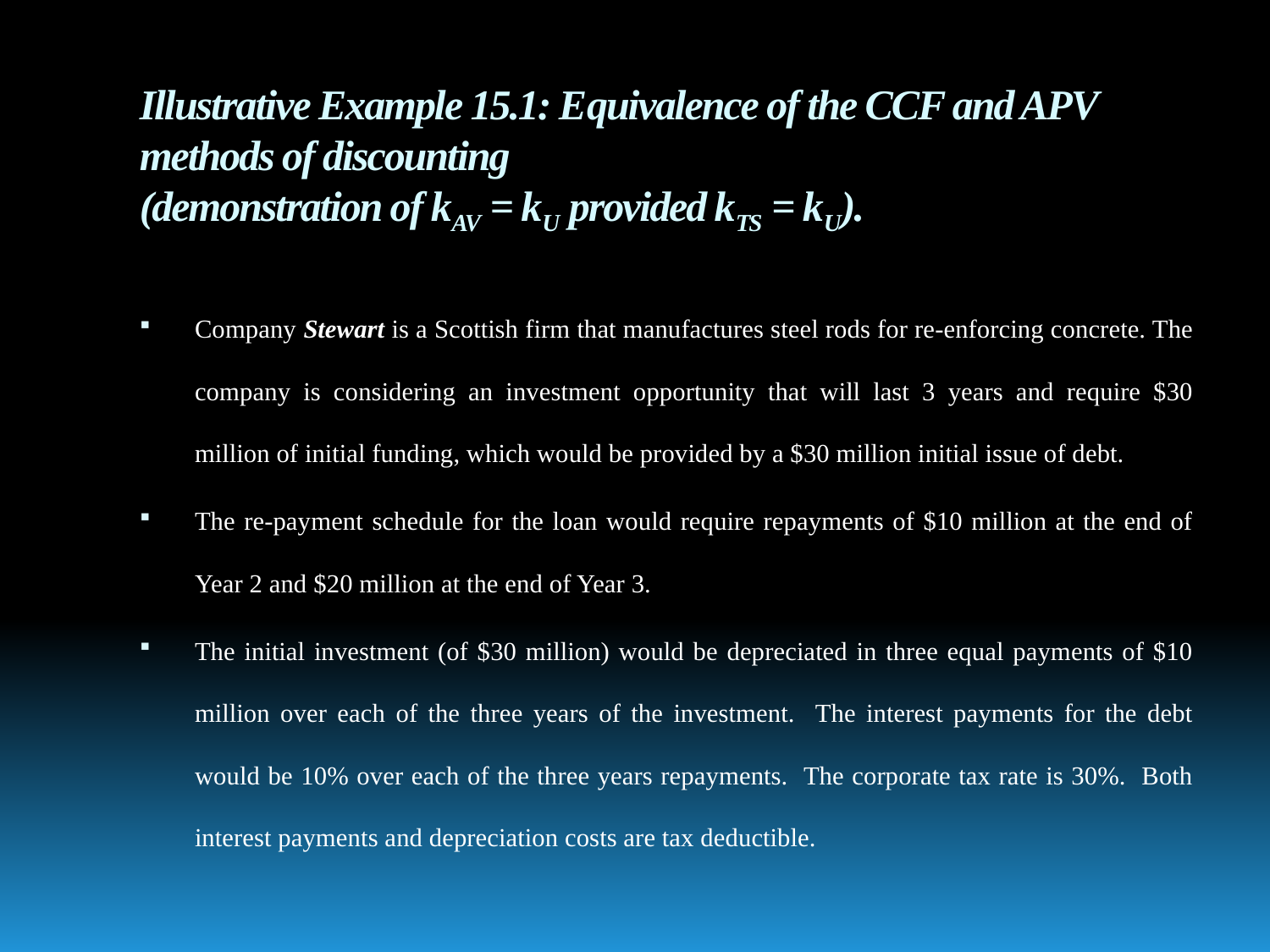

# Illustrative Example 15.1: Equivalence of the CCF and APV methods of discounting (demonstration of kAV = kU  provided kTS = kU).
Company Stewart is a Scottish firm that manufactures steel rods for re-enforcing concrete. The company is considering an investment opportunity that will last 3 years and require $30 million of initial funding, which would be provided by a $30 million initial issue of debt.
The re-payment schedule for the loan would require repayments of $10 million at the end of Year 2 and $20 million at the end of Year 3.
The initial investment (of $30 million) would be depreciated in three equal payments of $10 million over each of the three years of the investment.  The interest payments for the debt would be 10% over each of the three years repayments.  The corporate tax rate is 30%.  Both interest payments and depreciation costs are tax deductible.